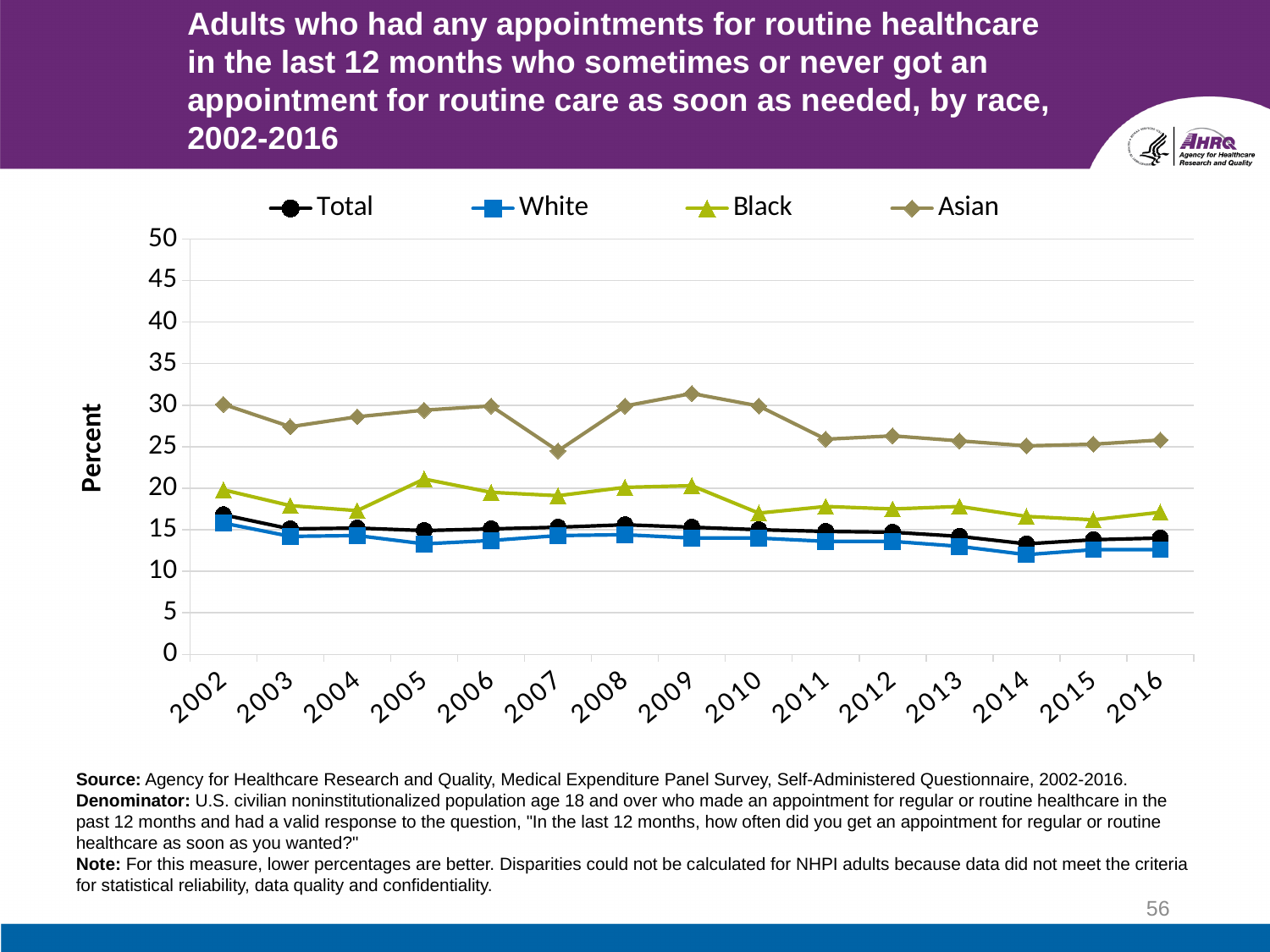

# Adults who had any appointments for routine healthcare in the last 12 months who sometimes or never got an appointment for routine care as soon as needed, by race, 2002-2016

### Chart

| Category | Total | White | Black | Asian |
|---|---|---|---|---|
| 2002 | 16.8 | 15.8 | 19.8 | 30.1 |
| 2003 | 15.1 | 14.2 | 17.9 | 27.4 |
| 2004 | 15.2 | 14.3 | 17.3 | 28.6 |
| 2005 | 14.9 | 13.3 | 21.1 | 29.4 |
| 2006 | 15.1 | 13.7 | 19.5 | 29.9 |
| 2007 | 15.3 | 14.3 | 19.1 | 24.5 |
| 2008 | 15.6 | 14.4 | 20.1 | 29.9 |
| 2009 | 15.3 | 14.0 | 20.3 | 31.4 |
| 2010 | 15.0 | 14.0 | 17.0 | 29.9 |
| 2011 | 14.8 | 13.6 | 17.8 | 25.9 |
| 2012 | 14.7 | 13.6 | 17.5 | 26.3 |
| 2013 | 14.2 | 13.0 | 17.8 | 25.7 |
| 2014 | 13.3 | 12.0 | 16.6 | 25.1 |
| 2015 | 13.8 | 12.6 | 16.2 | 25.3 |
| 2016 | 14.0 | 12.6 | 17.1 | 25.8 |
Source: Agency for Healthcare Research and Quality, Medical Expenditure Panel Survey, Self-Administered Questionnaire, 2002-2016.
Denominator: U.S. civilian noninstitutionalized population age 18 and over who made an appointment for regular or routine healthcare in the past 12 months and had a valid response to the question, "In the last 12 months, how often did you get an appointment for regular or routine healthcare as soon as you wanted?"
Note: For this measure, lower percentages are better. Disparities could not be calculated for NHPI adults because data did not meet the criteria for statistical reliability, data quality and confidentiality.
56